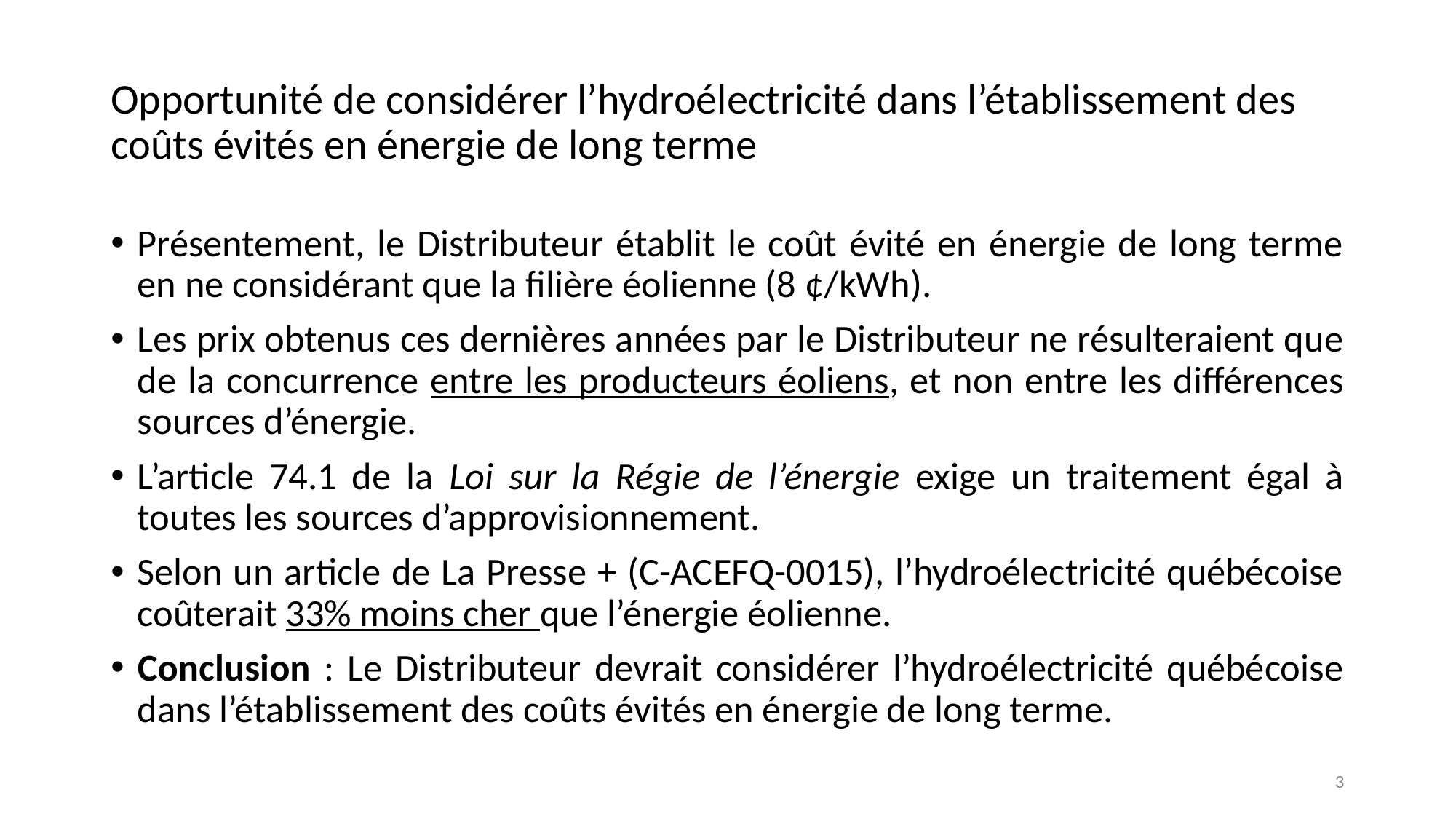

# Opportunité de considérer l’hydroélectricité dans l’établissement des coûts évités en énergie de long terme
Présentement, le Distributeur établit le coût évité en énergie de long terme en ne considérant que la filière éolienne (8 ¢/kWh).
Les prix obtenus ces dernières années par le Distributeur ne résulteraient que de la concurrence entre les producteurs éoliens, et non entre les différences sources d’énergie.
L’article 74.1 de la Loi sur la Régie de l’énergie exige un traitement égal à toutes les sources d’approvisionnement.
Selon un article de La Presse + (C-ACEFQ-0015), l’hydroélectricité québécoise coûterait 33% moins cher que l’énergie éolienne.
Conclusion : Le Distributeur devrait considérer l’hydroélectricité québécoise dans l’établissement des coûts évités en énergie de long terme.

3